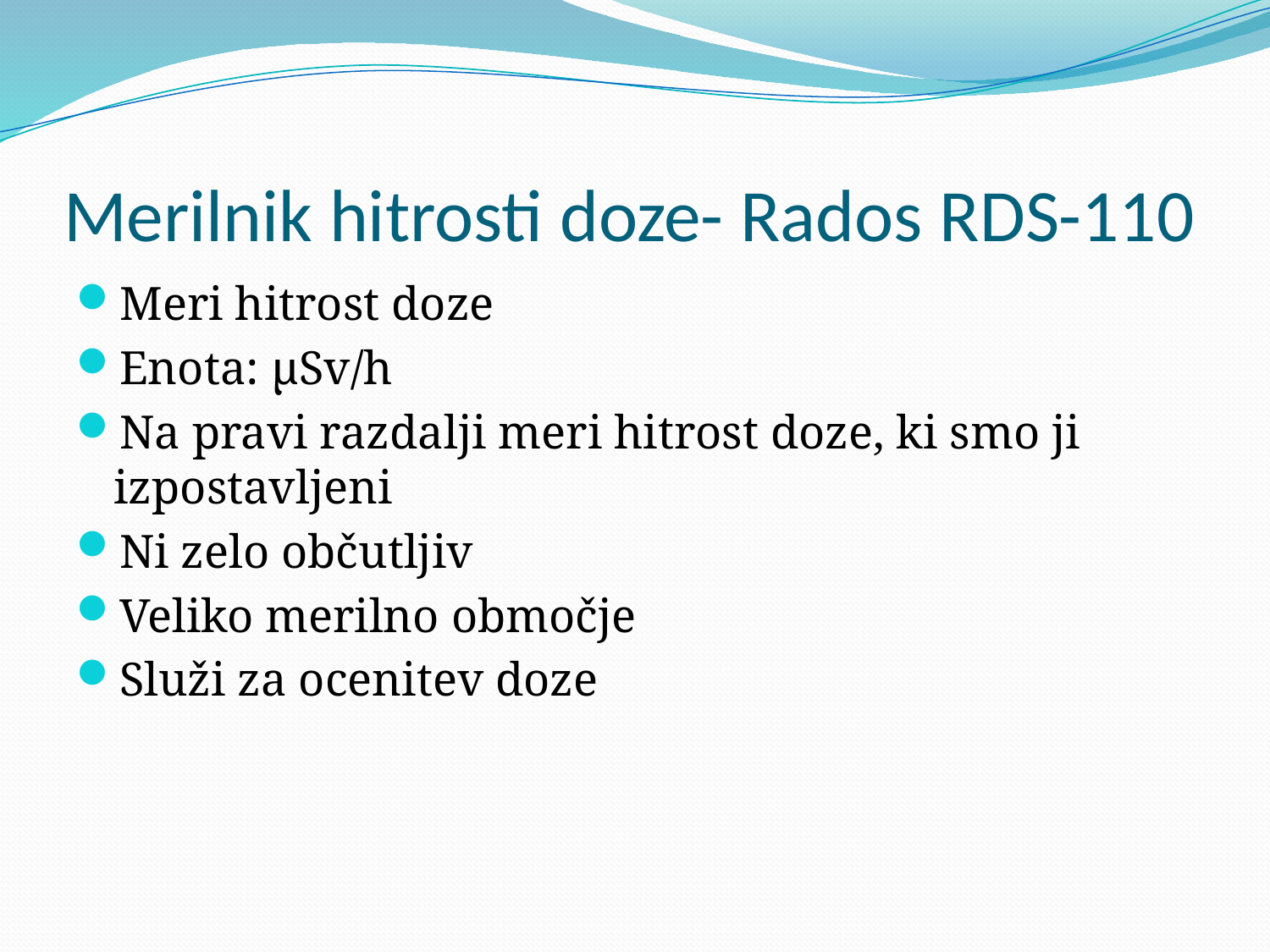

# Merilnik hitrosti doze- Rados RDS-110
Meri hitrost doze
Enota: µSv/h
Na pravi razdalji meri hitrost doze, ki smo ji izpostavljeni
Ni zelo občutljiv
Veliko merilno območje
Služi za ocenitev doze